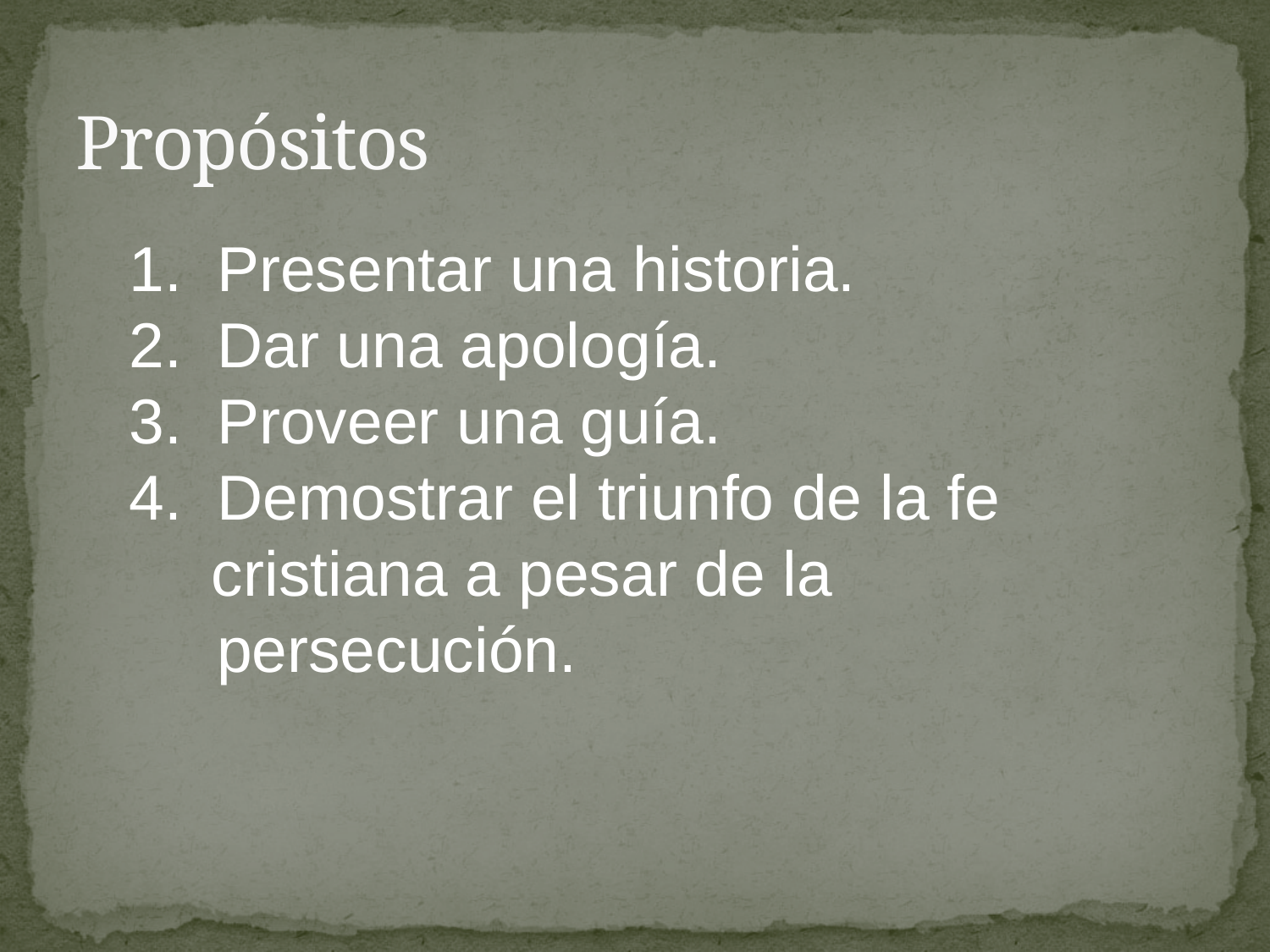

# Propósitos

  Presentar una historia.
  Dar una apología.
  Proveer una guía.
  Demostrar el triunfo de la fe
	  cristiana a pesar de la
     persecución.